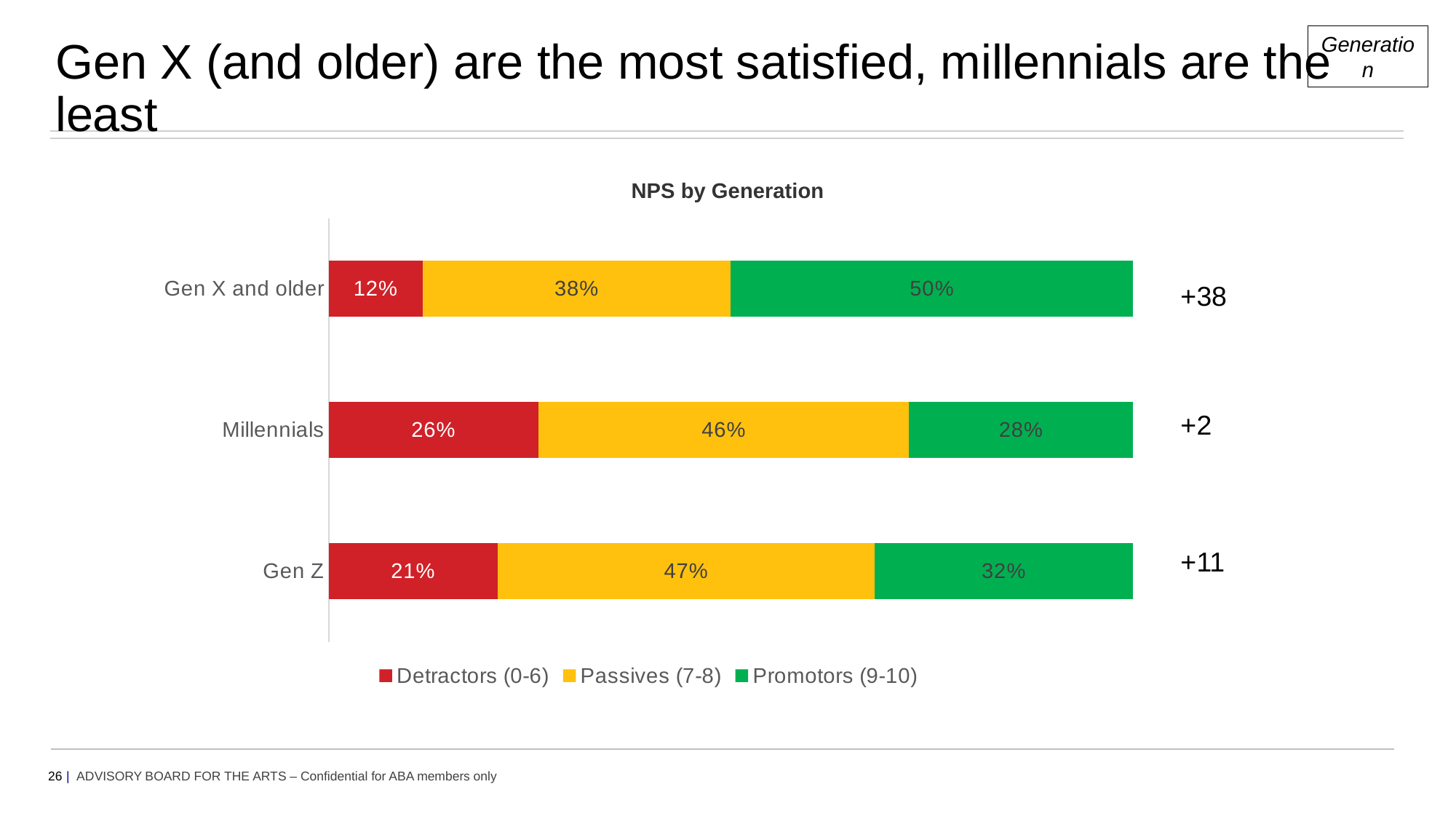

Generation
# Gen X (and older) are the most satisfied, millennials are the least
NPS by Generation

### Chart

| Category | Detractors (0-6) | Passives (7-8) | Promotors (9-10) |
|---|---|---|---|
| Gen Z | 0.20987654320987653 | 0.4691358024691358 | 0.32098765432098764 |
| Millennials | 0.2608695652173913 | 0.4608695652173913 | 0.2782608695652174 |
| Gen X and older | 0.11666666666666667 | 0.3833333333333333 | 0.5 |
+38
+2
+11